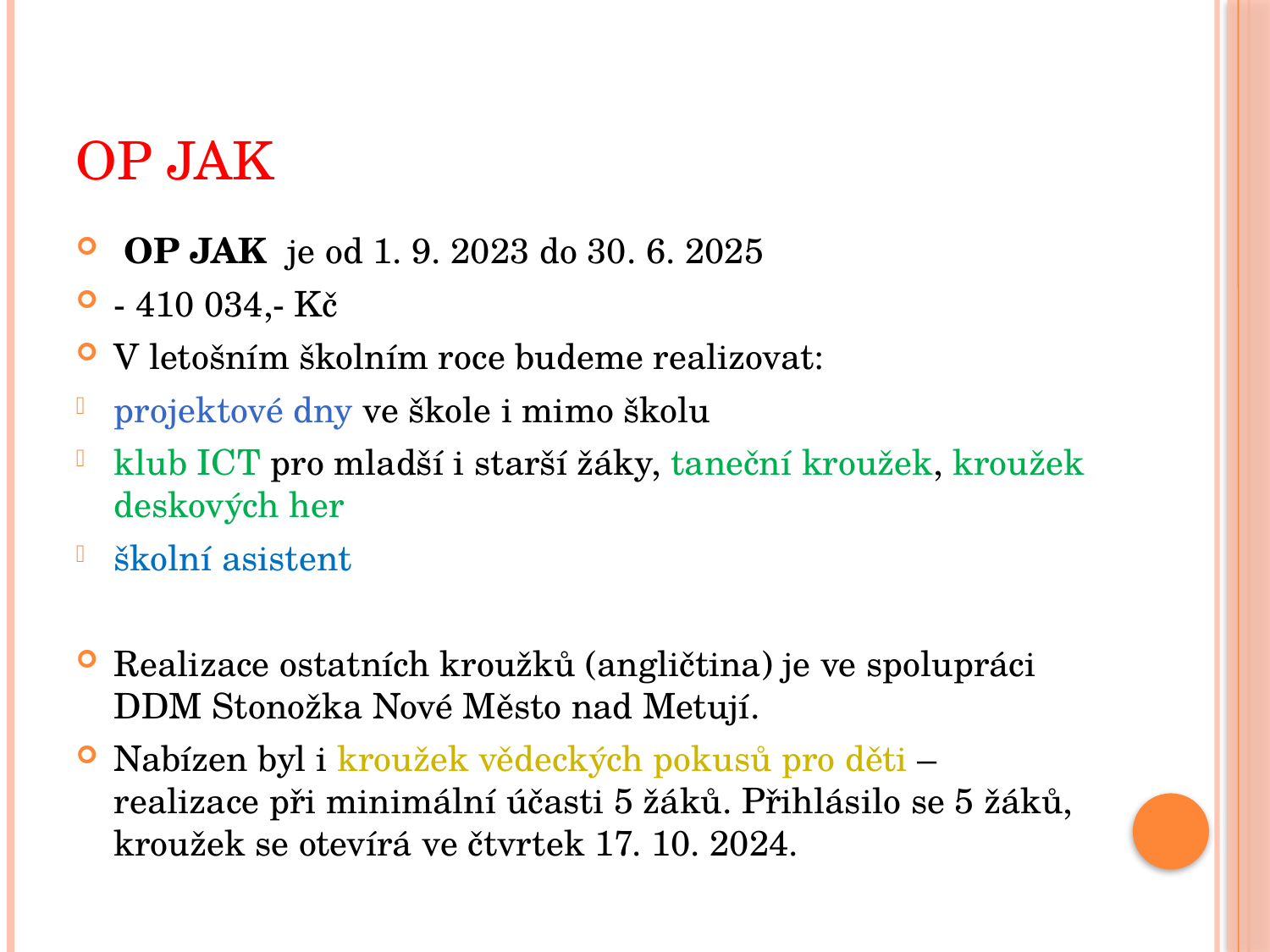

# OP JAK
 OP JAK  je od 1. 9. 2023 do 30. 6. 2025
- 410 034,- Kč
V letošním školním roce budeme realizovat:
projektové dny ve škole i mimo školu
klub ICT pro mladší i starší žáky, taneční kroužek, kroužek deskových her
školní asistent

Realizace ostatních kroužků (angličtina) je ve spolupráci DDM Stonožka Nové Město nad Metují.
Nabízen byl i kroužek vědeckých pokusů pro děti – realizace při minimální účasti 5 žáků. Přihlásilo se 5 žáků, kroužek se otevírá ve čtvrtek 17. 10. 2024.